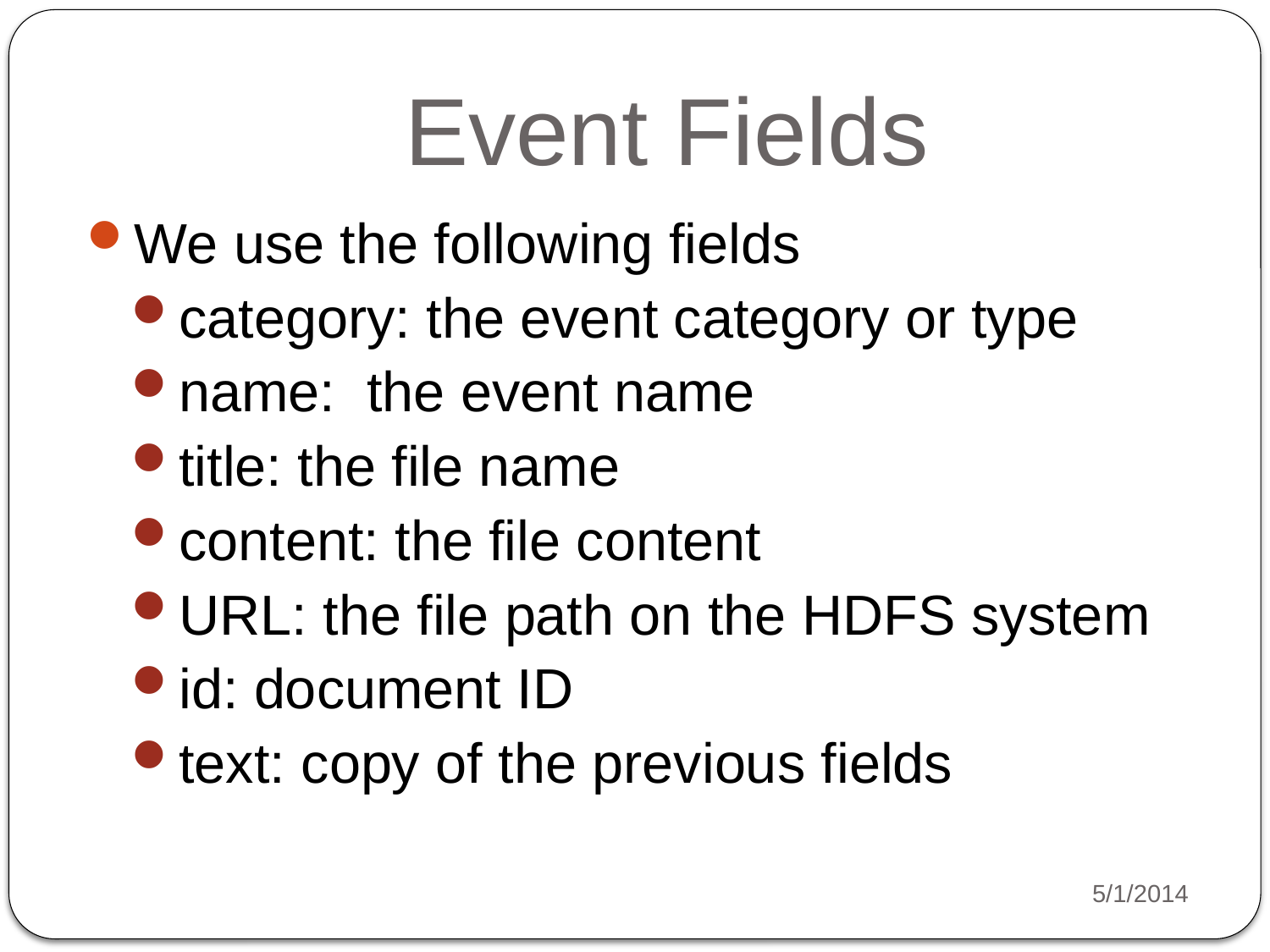

# Event Fields
We use the following fields
category: the event category or type
name:  the event name
title: the file name
content: the file content
URL: the file path on the HDFS system
id: document ID
text: copy of the previous fields

5/1/2014